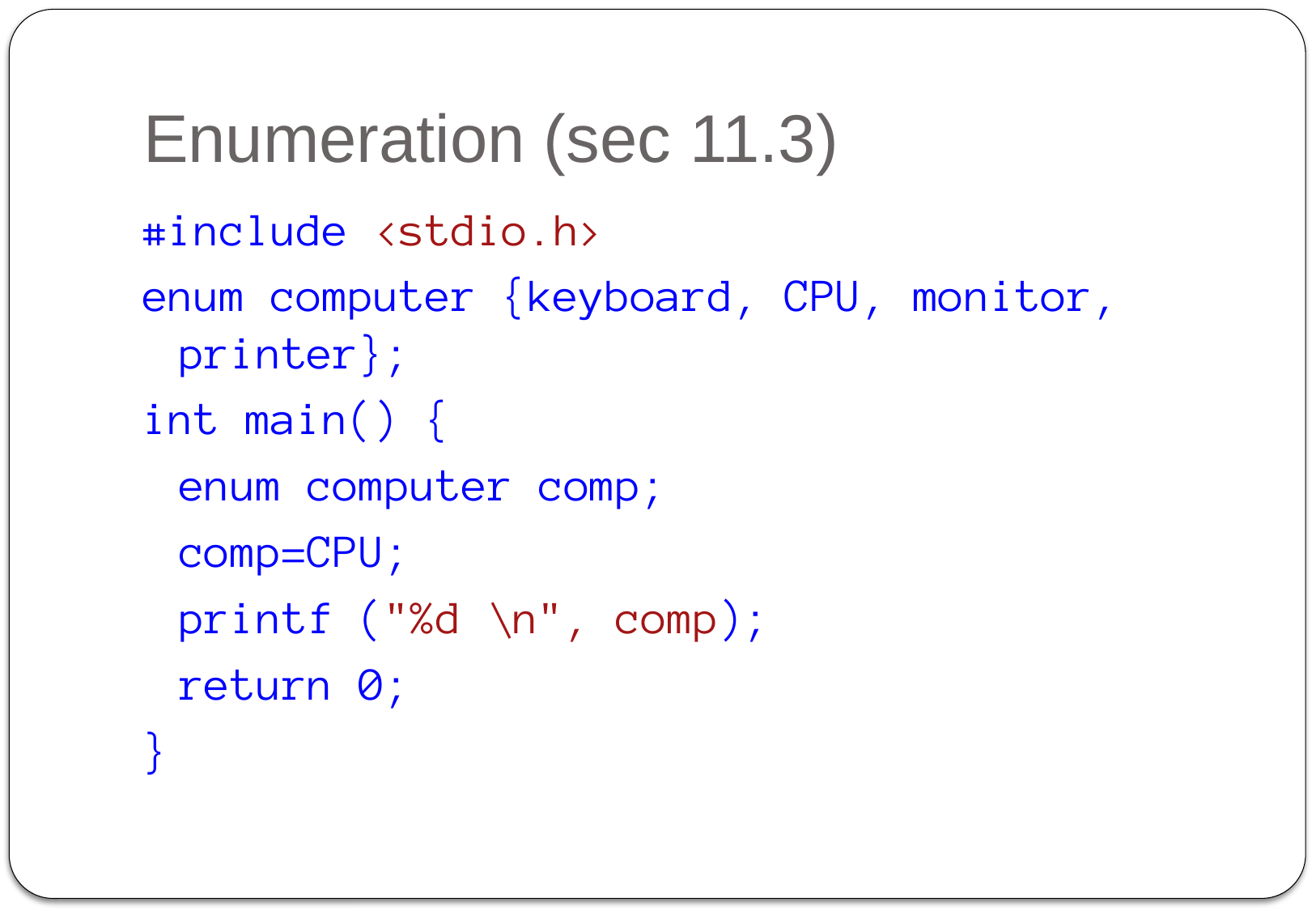

# Enumeration (sec 11.3)
#include <stdio.h>
enum computer {keyboard, CPU, monitor, printer};
int main() {
	enum computer comp;
	comp=CPU;
	printf ("%d \n", comp);
	return 0;
}